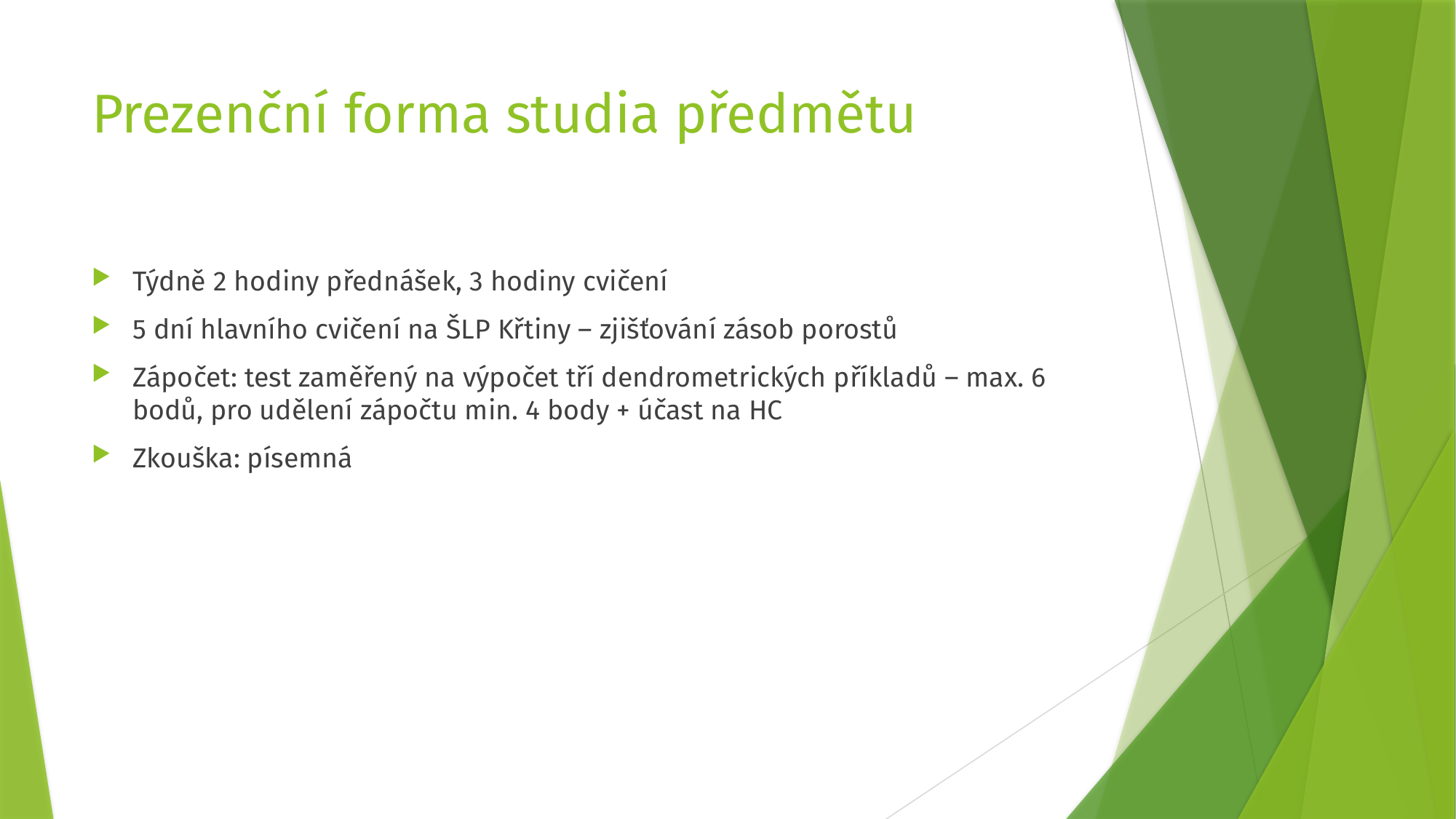

# Prezenční forma studia předmětu
Týdně 2 hodiny přednášek, 3 hodiny cvičení
5 dní hlavního cvičení na ŠLP Křtiny – zjišťování zásob porostů
Zápočet: test zaměřený na výpočet tří dendrometrických příkladů – max. 6 bodů, pro udělení zápočtu min. 4 body + účast na HC
Zkouška: písemná